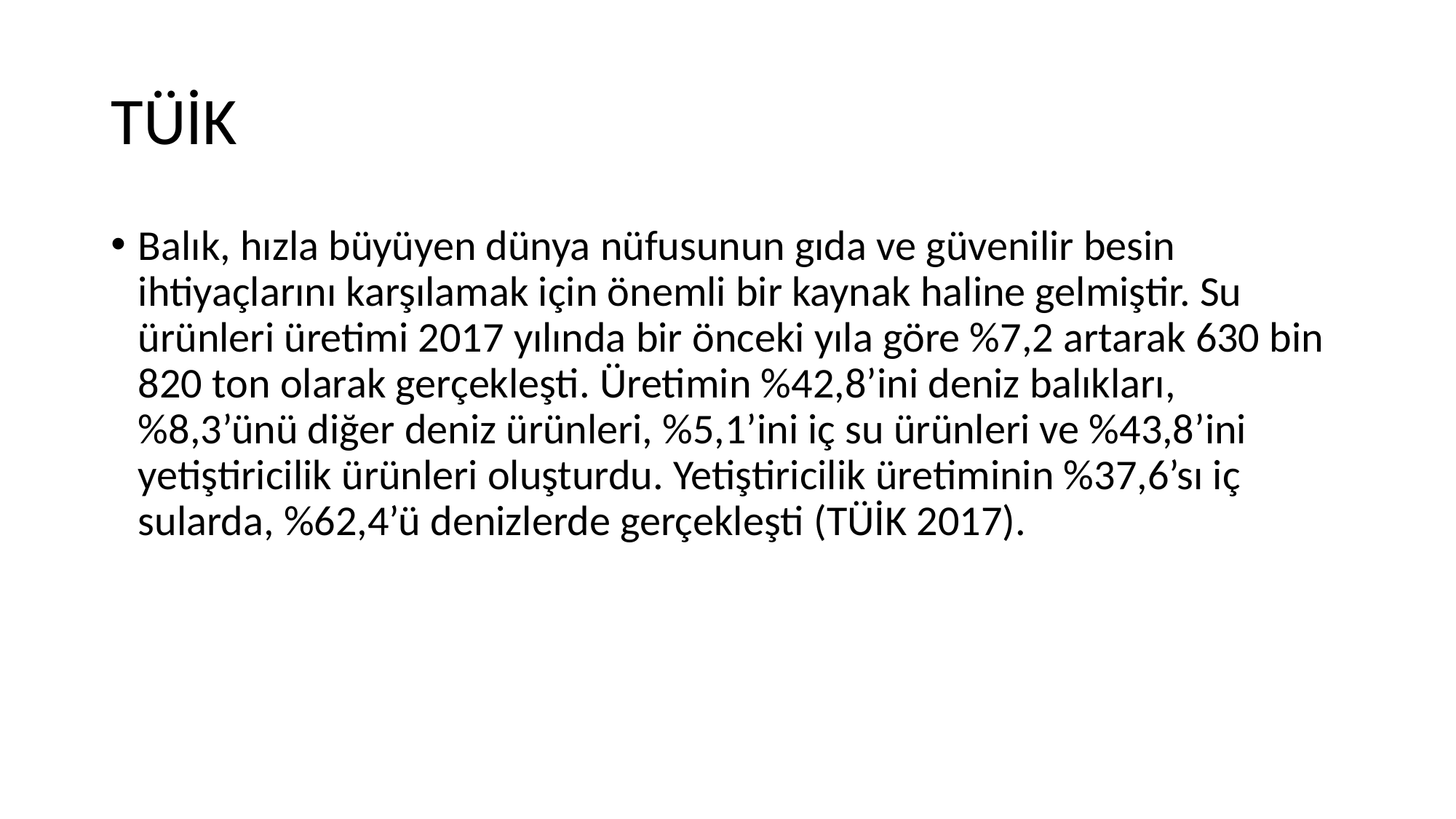

# TÜİK
Balık, hızla büyüyen dünya nüfusunun gıda ve güvenilir besin ihtiyaçlarını karşılamak için önemli bir kaynak haline gelmiştir. Su ürünleri üretimi 2017 yılında bir önceki yıla göre %7,2 artarak 630 bin 820 ton olarak gerçekleşti. Üretimin %42,8’ini deniz balıkları, %8,3’ünü diğer deniz ürünleri, %5,1’ini iç su ürünleri ve %43,8’ini yetiştiricilik ürünleri oluşturdu. Yetiştiricilik üretiminin %37,6’sı iç sularda, %62,4’ü denizlerde gerçekleşti (TÜİK 2017).